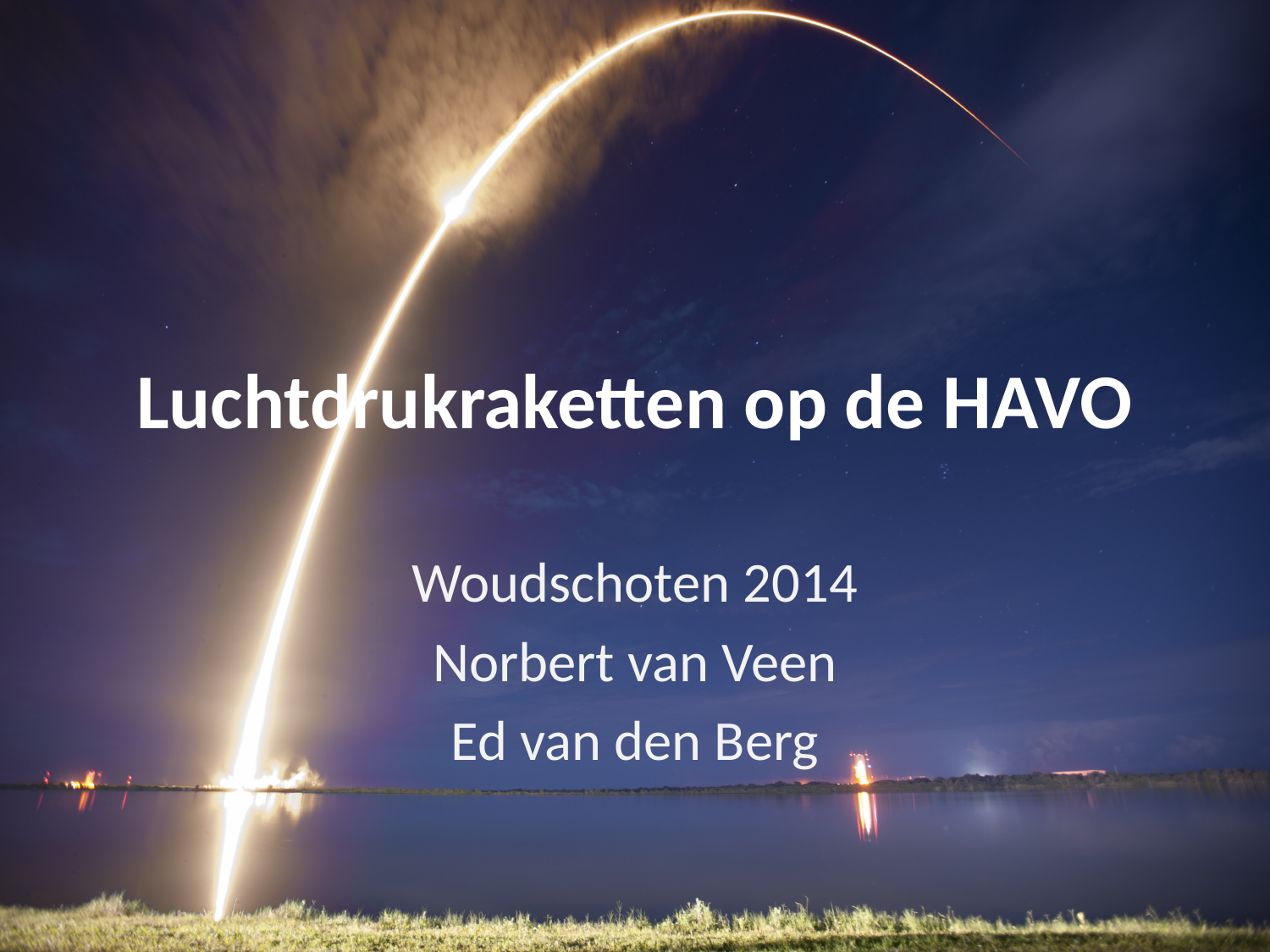

# Luchtdrukraketten op de HAVO
Woudschoten 2014
Norbert van Veen
Ed van den Berg